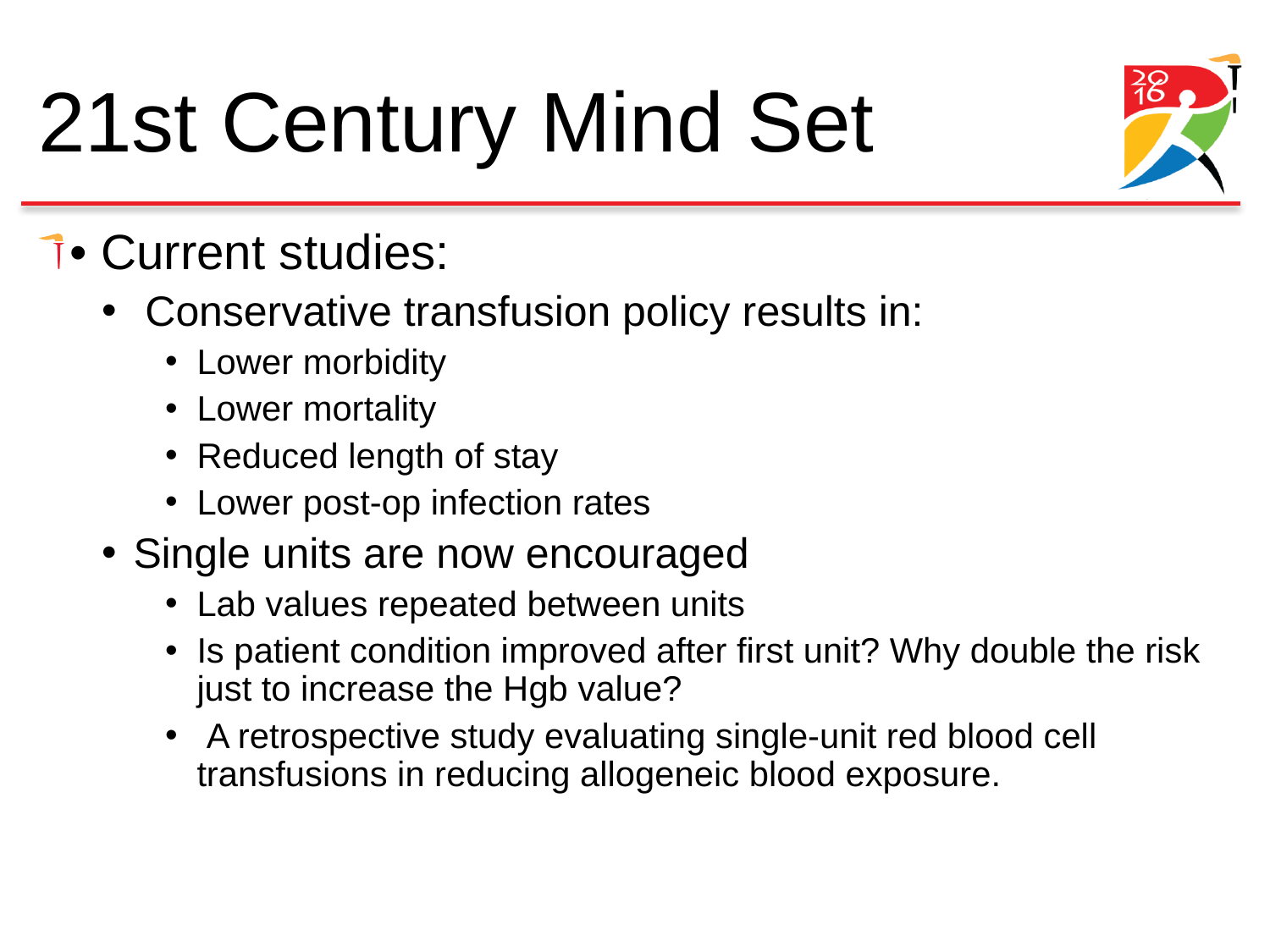

# 21st Century Mind Set
• Current studies:
 Conservative transfusion policy results in:
Lower morbidity
Lower mortality
Reduced length of stay
Lower post-op infection rates
Single units are now encouraged
Lab values repeated between units
Is patient condition improved after first unit? Why double the risk just to increase the Hgb value?
 A retrospective study evaluating single-unit red blood cell transfusions in reducing allogeneic blood exposure.